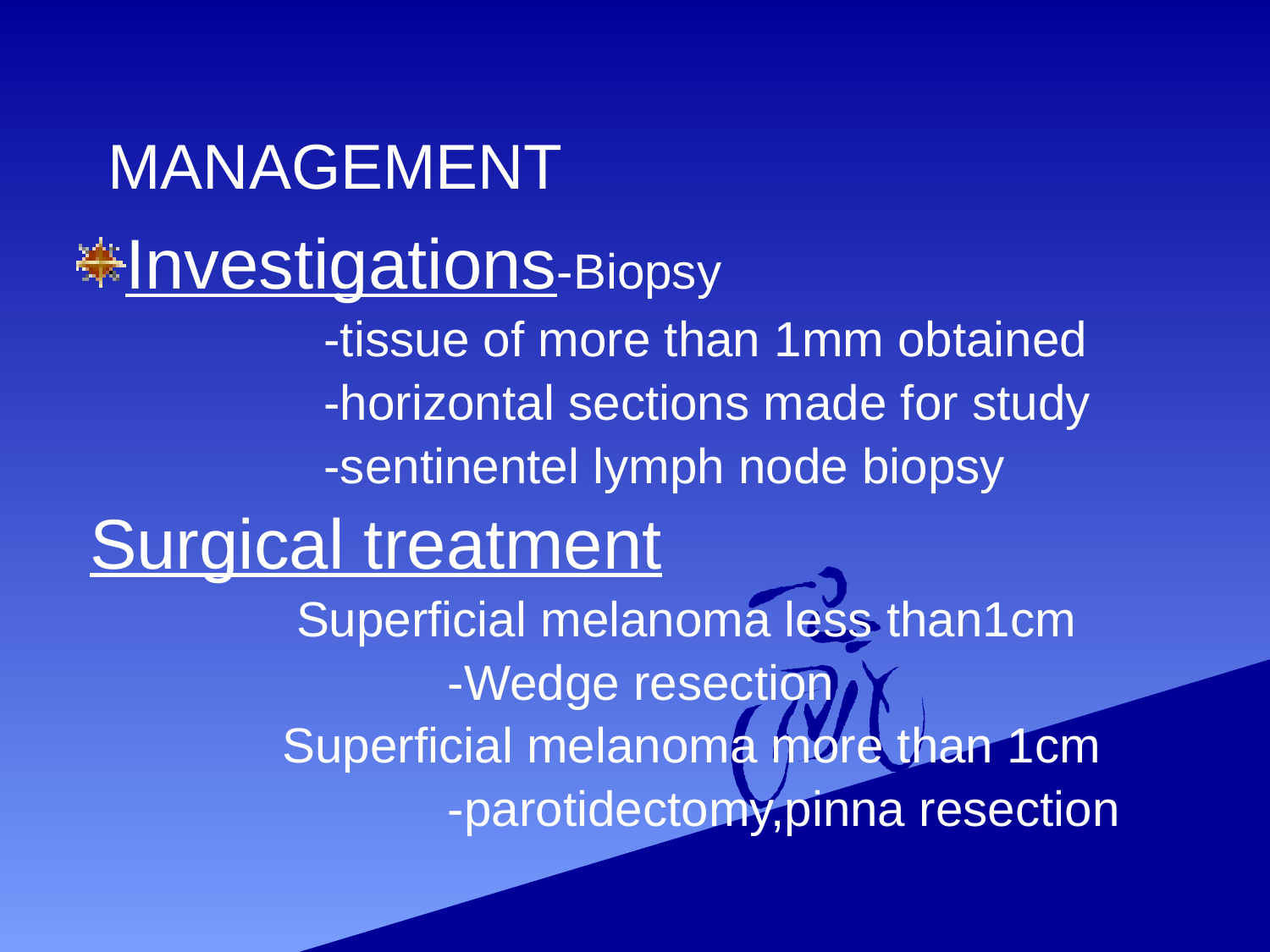

# MANAGEMENT
Investigations-Biopsy
                  -tissue of more than 1mm obtained
                  -horizontal sections made for study
                  -sentinentel lymph node biopsy
 Surgical treatment
                Superficial melanoma less than1cm
                           -Wedge resection
               Superficial melanoma more than 1cm
                           -parotidectomy,pinna resection